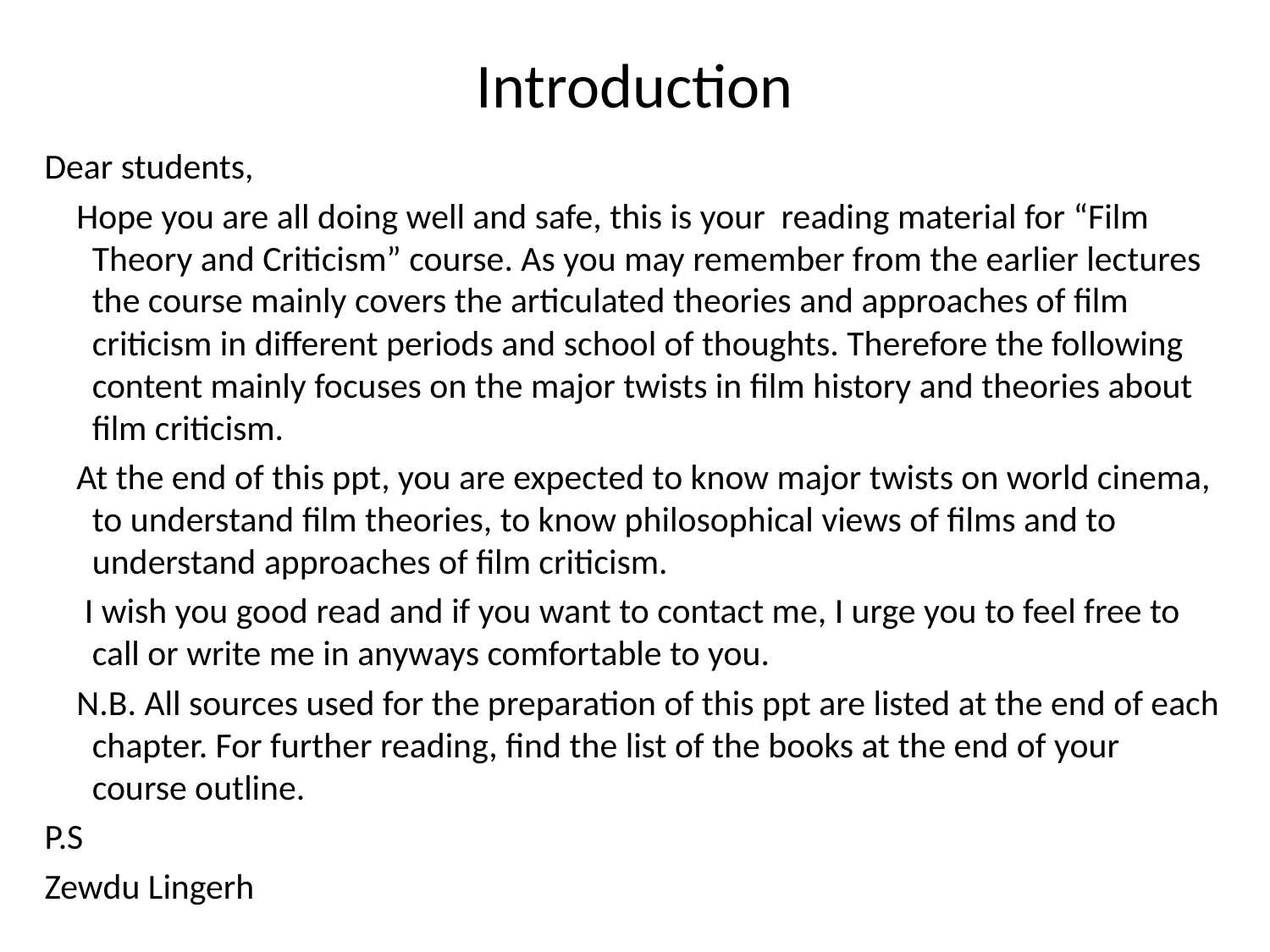

# Introduction
Dear students,
    Hope you are all doing well and safe, this is your  reading material for “Film Theory and Criticism” course. As you may remember from the earlier lectures the course mainly covers the articulated theories and approaches of film criticism in different periods and school of thoughts. Therefore the following content mainly focuses on the major twists in film history and theories about film criticism.
    At the end of this ppt, you are expected to know major twists on world cinema, to understand film theories, to know philosophical views of films and to understand approaches of film criticism.
     I wish you good read and if you want to contact me, I urge you to feel free to call or write me in anyways comfortable to you.
    N.B. All sources used for the preparation of this ppt are listed at the end of each chapter. For further reading, find the list of the books at the end of your  course outline.
P.S
Zewdu Lingerh